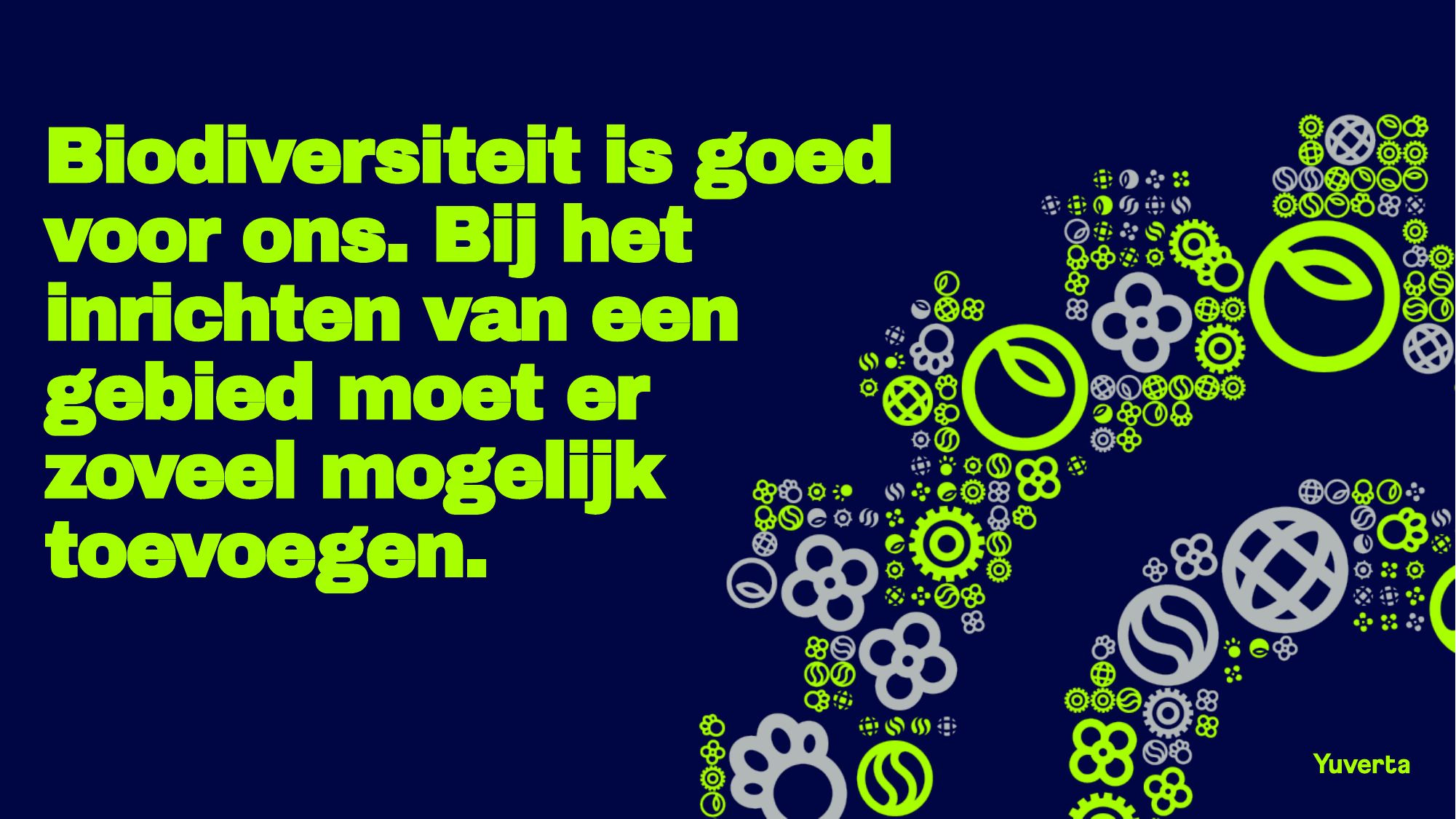

# Biodiversiteit is goed voor ons. Bij het inrichten van een gebied moet er zoveel mogelijk toevoegen.